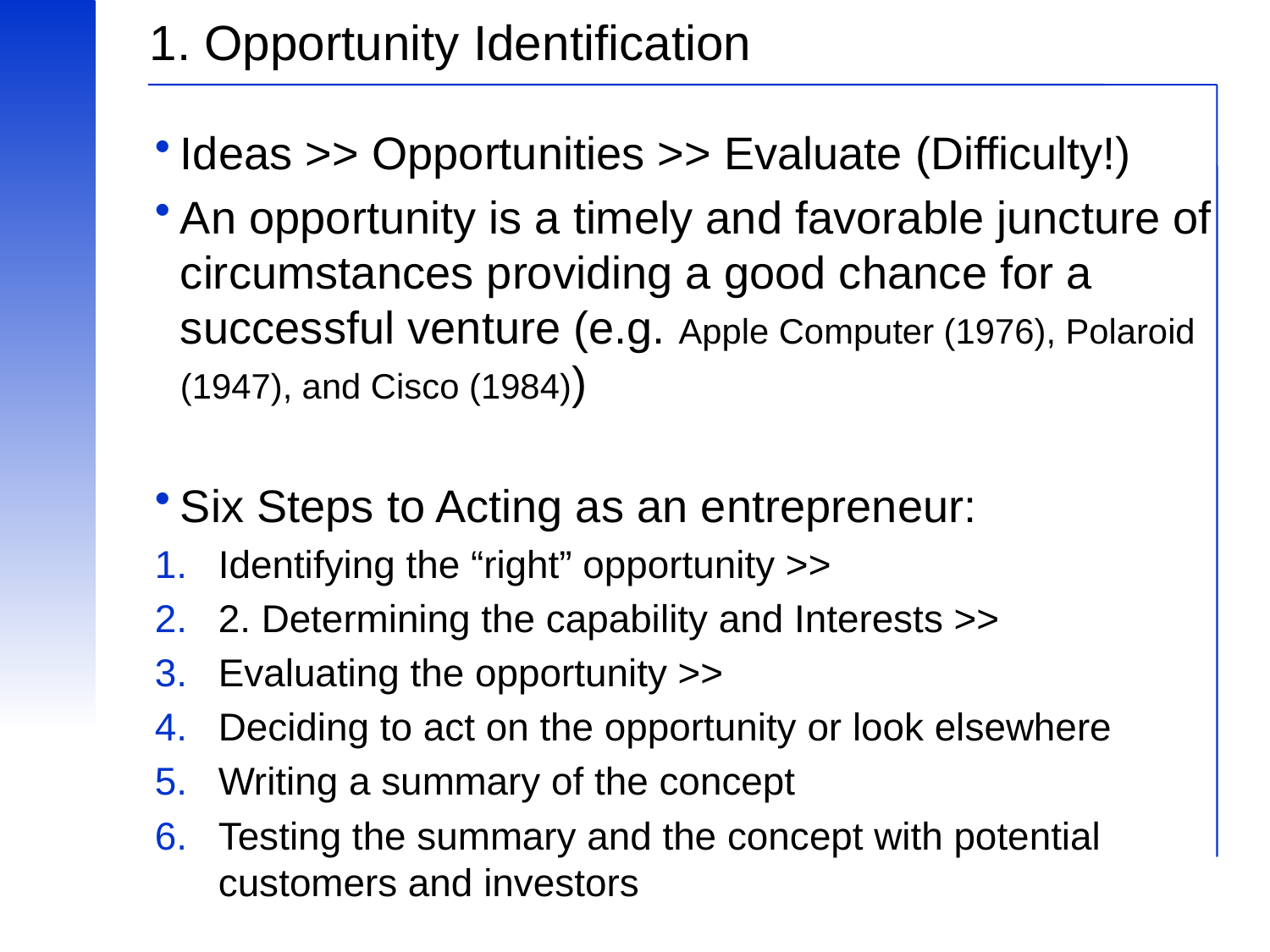

1
# 1. Opportunity Identification
Ideas >> Opportunities >> Evaluate (Difficulty!)
An opportunity is a timely and favorable juncture of circumstances providing a good chance for a successful venture (e.g. Apple Computer (1976), Polaroid (1947), and Cisco (1984))

Six Steps to Acting as an entrepreneur:
Identifying the “right” opportunity >>
2. Determining the capability and Interests >>
Evaluating the opportunity >>
Deciding to act on the opportunity or look elsewhere
Writing a summary of the concept
Testing the summary and the concept with potential customers and investors